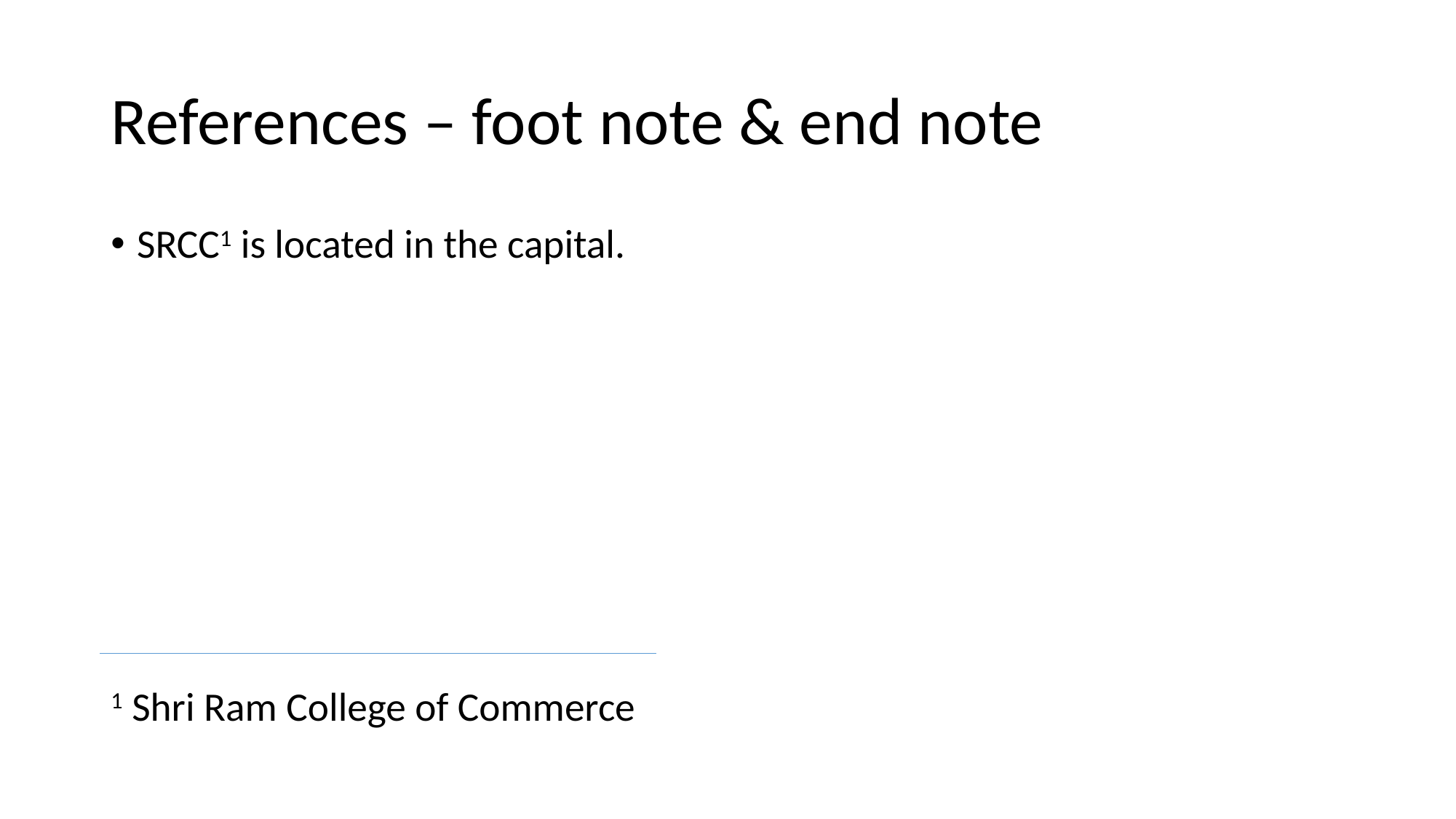

# References – foot note & end note
SRCC1 is located in the capital.

1 Shri Ram College of Commerce